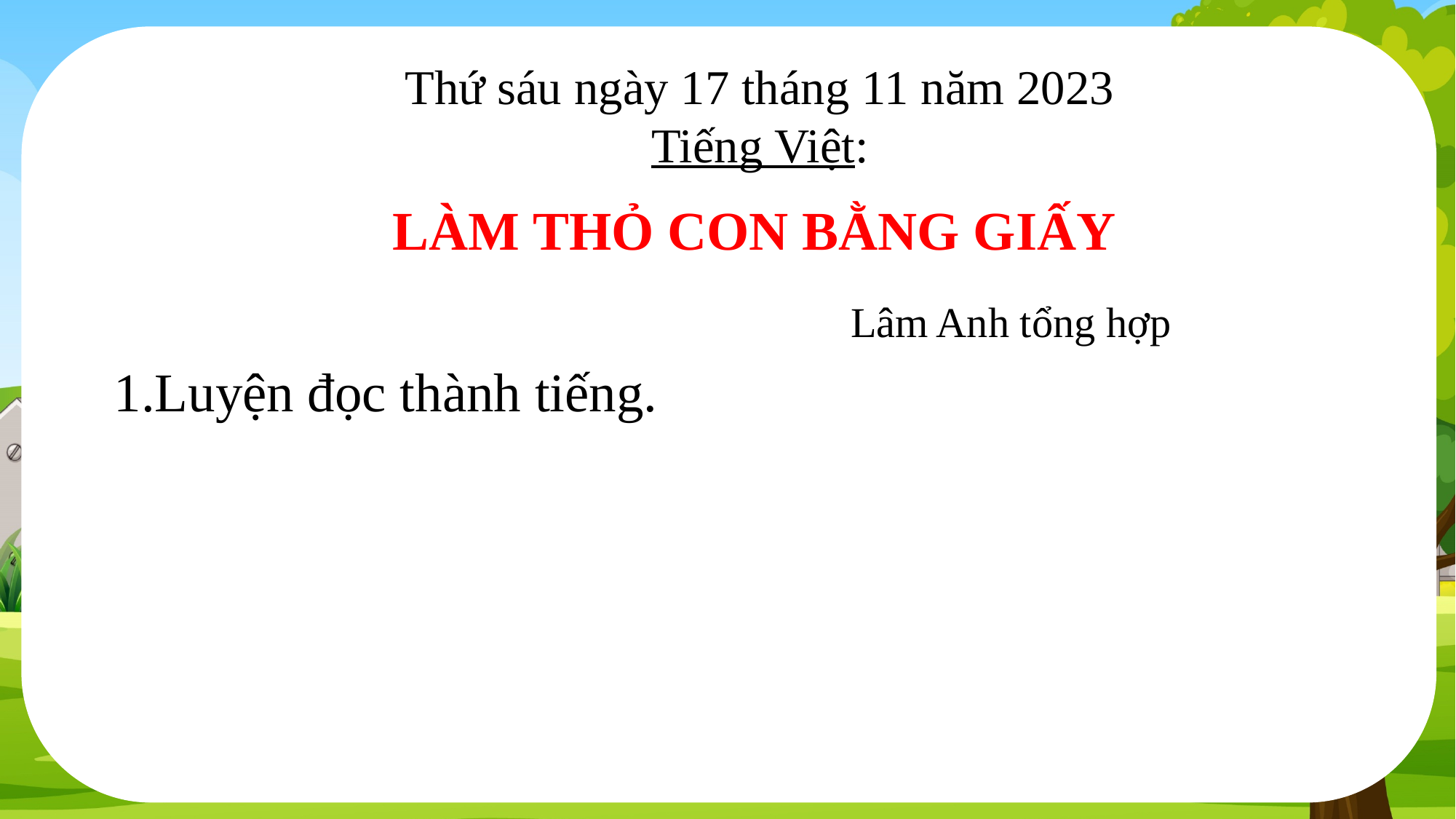

Thứ sáu ngày 17 tháng 11 năm 2023
Tiếng Việt:

LÀM THỎ CON BẰNG GIẤY
Lâm Anh tổng hợp
1.Luyện đọc thành tiếng.